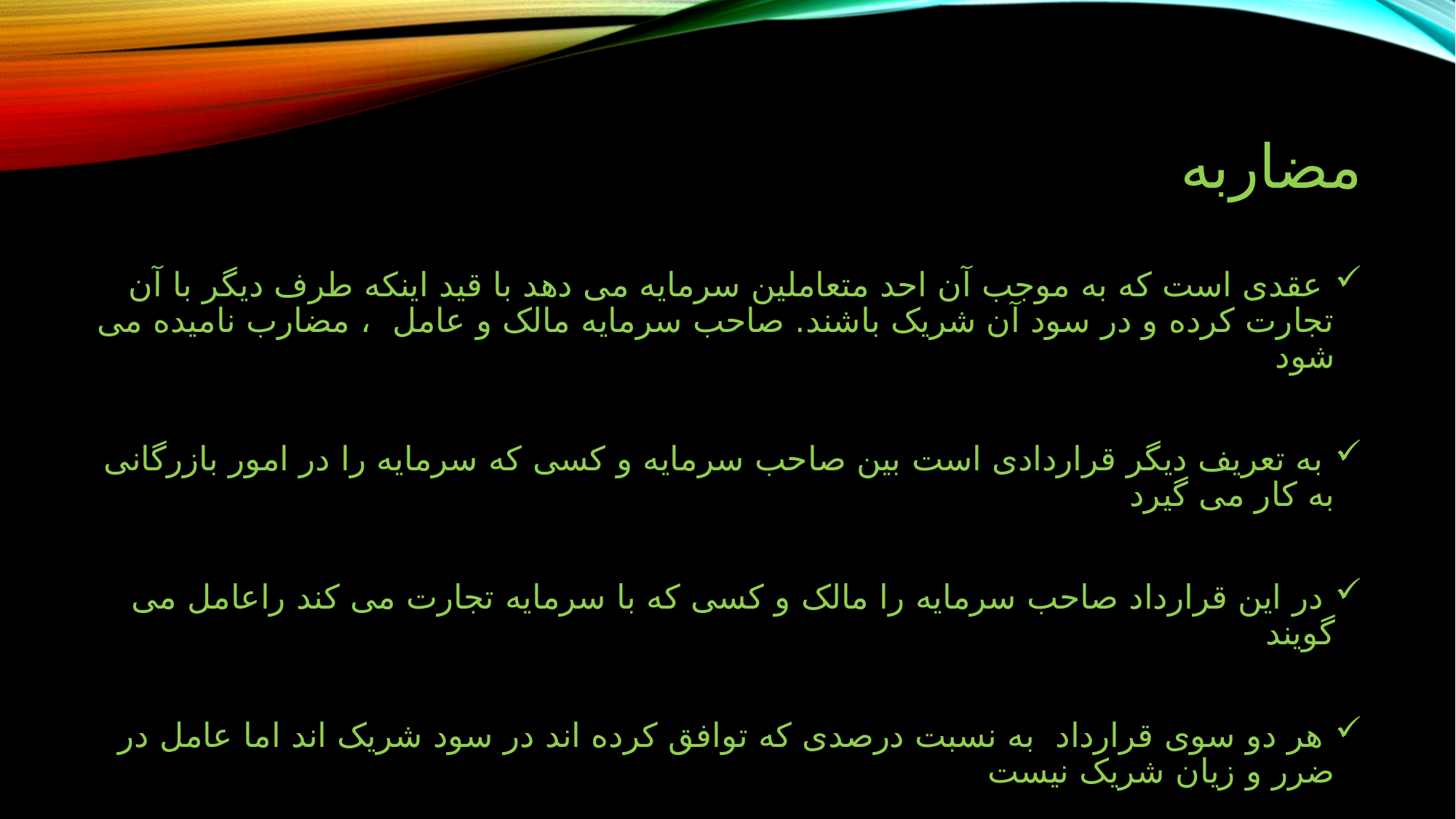

# مضاربه
 عقدی است که به موجب آن احد متعاملین سرمایه می دهد با قید اینکه طرف دیگر با آن تجارت کرده و در سود آن شریک باشند. صاحب سرمایه مالک و عامل  ، مضارب نامیده می شود

 به تعریف دیگر قراردادی است بین صاحب سرمایه و کسی که سرمایه را در امور بازرگانی به کار می گیرد

 در این قرارداد صاحب سرمایه را مالک و کسی که با سرمایه تجارت می کند راعامل می گویند

 هر دو سوی قرارداد  به نسبت درصدی که توافق کرده اند در سود شریک اند اما عامل در ضرر و زیان شریک نیست